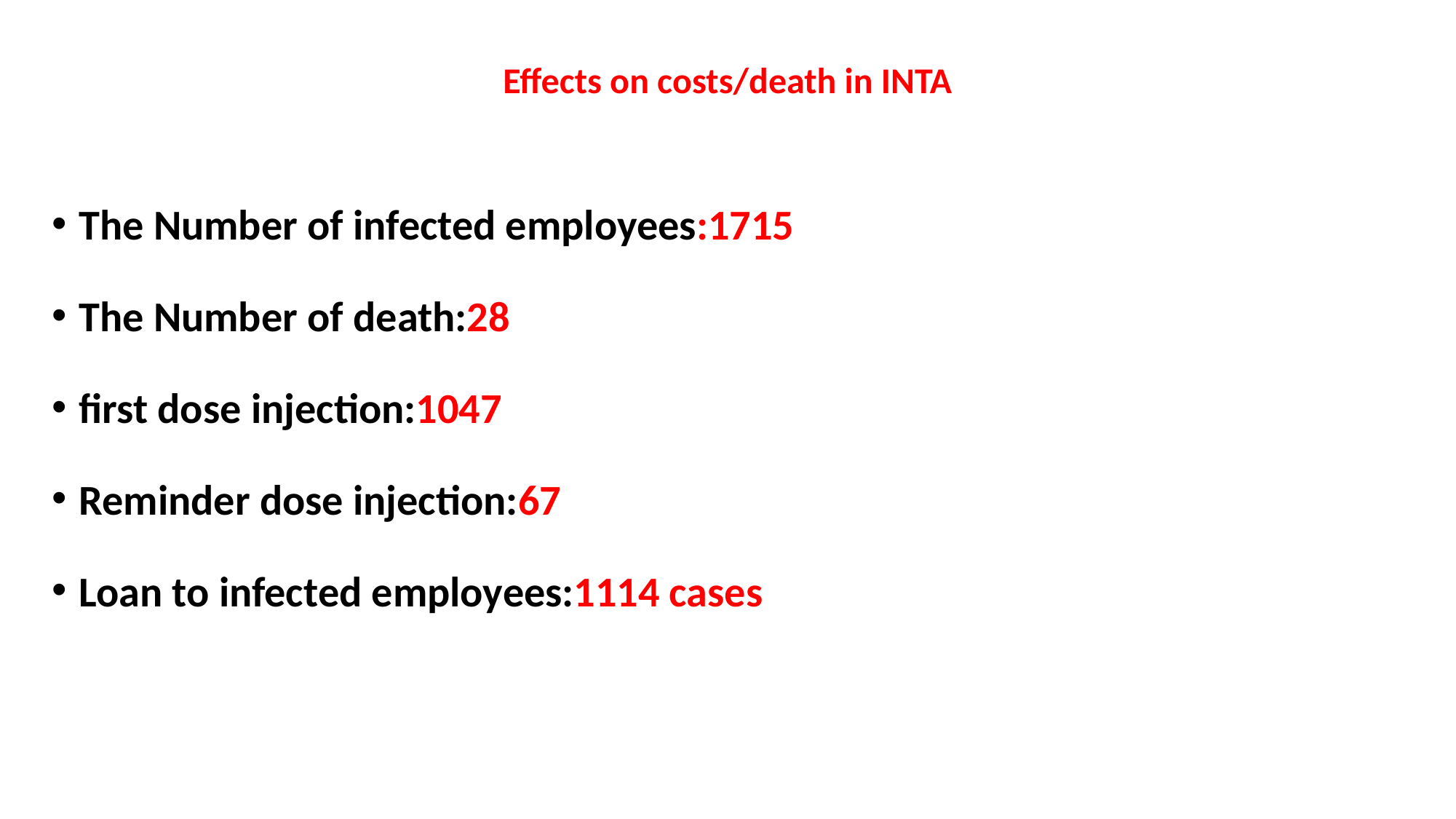

# Effects on costs/death in INTA
The Number of infected employees:1715
The Number of death:28
first dose injection:1047
Reminder dose injection:67
Loan to infected employees:1114 cases